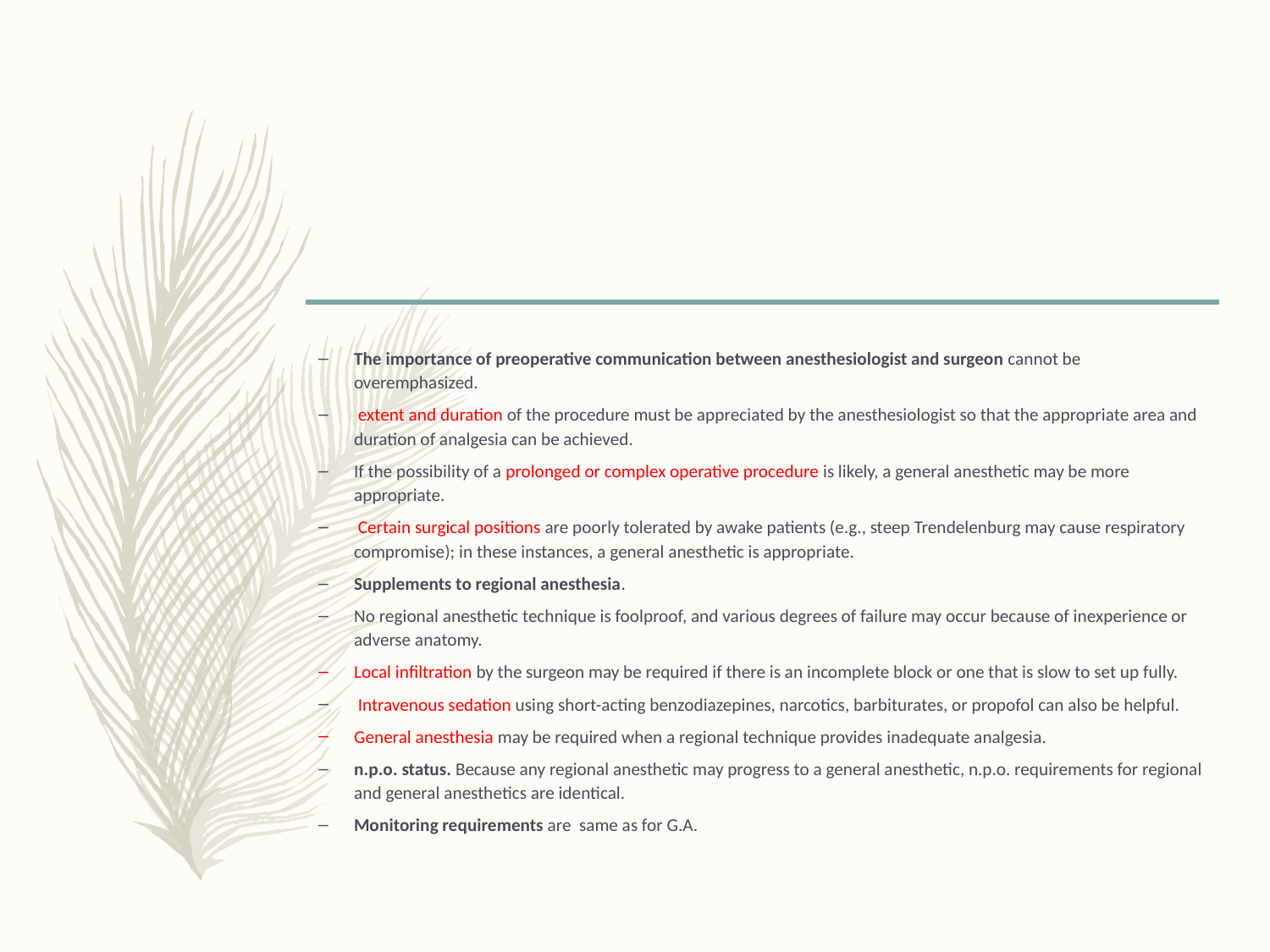

#
The importance of preoperative communication between anesthesiologist and surgeon cannot be overemphasized.
 extent and duration of the procedure must be appreciated by the anesthesiologist so that the appropriate area and duration of analgesia can be achieved.
If the possibility of a prolonged or complex operative procedure is likely, a general anesthetic may be more appropriate.
 Certain surgical positions are poorly tolerated by awake patients (e.g., steep Trendelenburg may cause respiratory compromise); in these instances, a general anesthetic is appropriate.
Supplements to regional anesthesia.
No regional anesthetic technique is foolproof, and various degrees of failure may occur because of inexperience or adverse anatomy.
Local infiltration by the surgeon may be required if there is an incomplete block or one that is slow to set up fully.
 Intravenous sedation using short-acting benzodiazepines, narcotics, barbiturates, or propofol can also be helpful.
General anesthesia may be required when a regional technique provides inadequate analgesia.
n.p.o. status. Because any regional anesthetic may progress to a general anesthetic, n.p.o. requirements for regional and general anesthetics are identical.
Monitoring requirements are  same as for G.A.